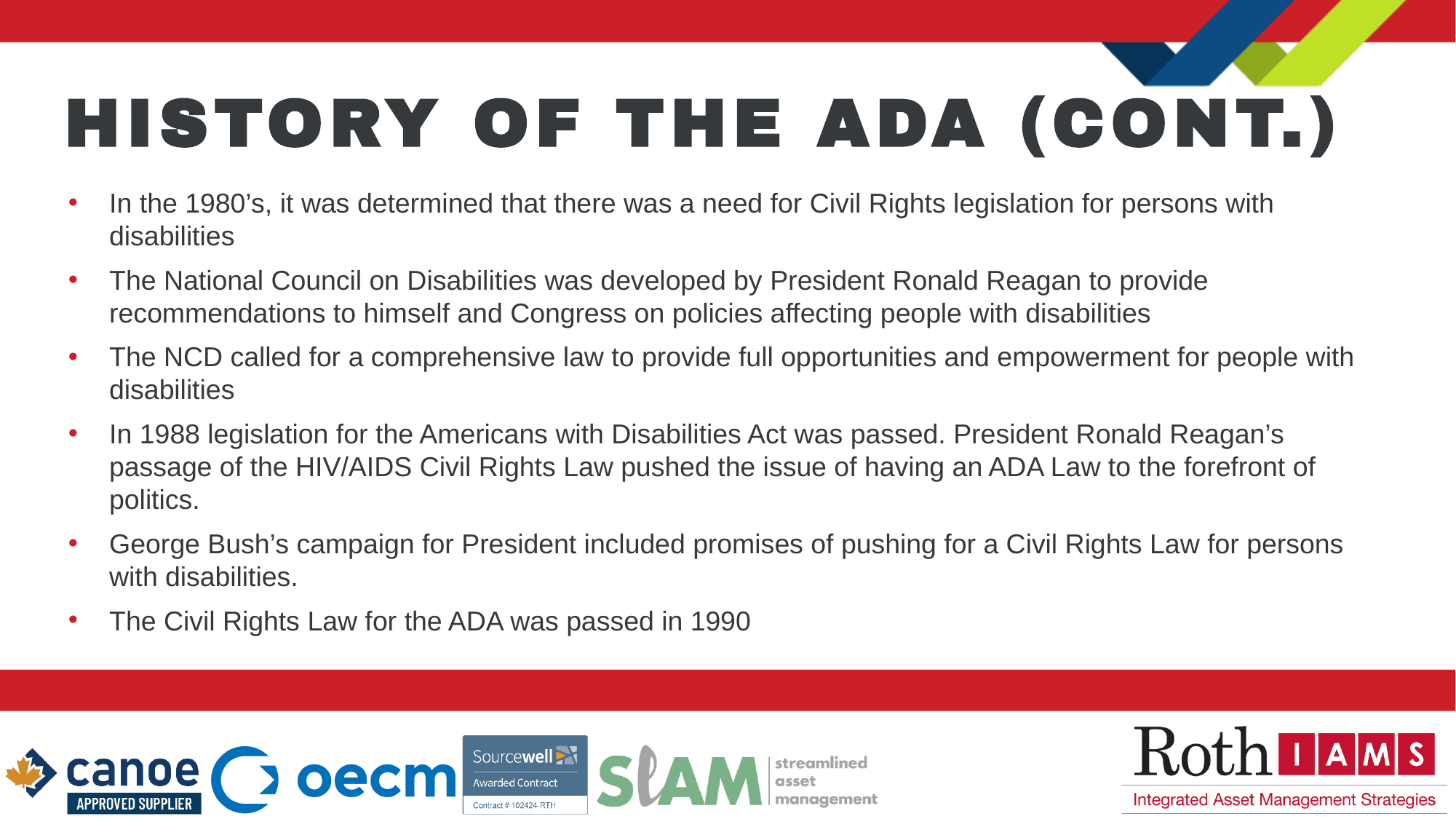

# History of the ADA (cont.)
In the 1980’s, it was determined that there was a need for Civil Rights legislation for persons with disabilities
The National Council on Disabilities was developed by President Ronald Reagan to provide recommendations to himself and Congress on policies affecting people with disabilities
The NCD called for a comprehensive law to provide full opportunities and empowerment for people with disabilities
In 1988 legislation for the Americans with Disabilities Act was passed. President Ronald Reagan’s passage of the HIV/AIDS Civil Rights Law pushed the issue of having an ADA Law to the forefront of politics.
George Bush’s campaign for President included promises of pushing for a Civil Rights Law for persons with disabilities.
The Civil Rights Law for the ADA was passed in 1990